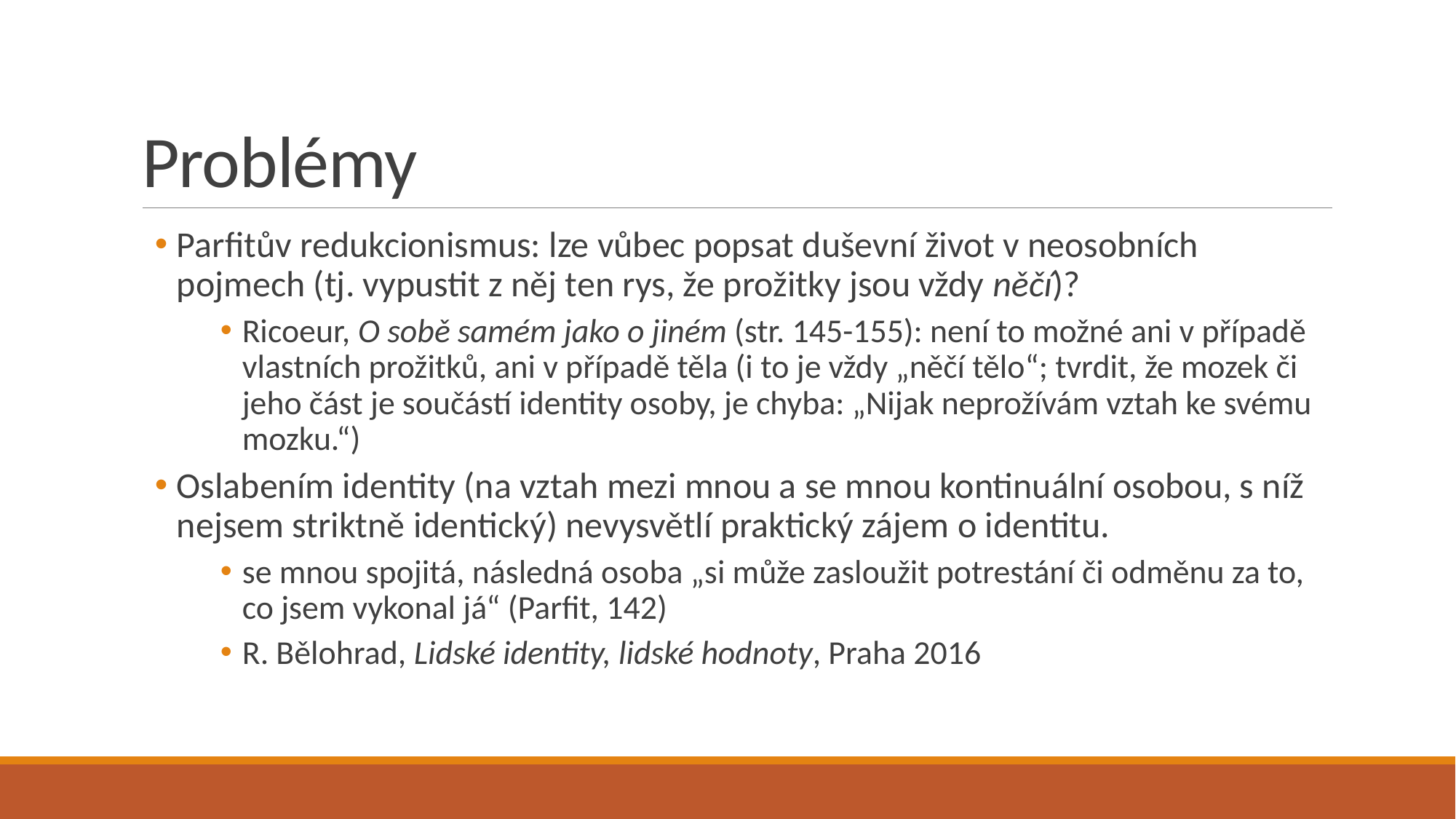

# Problémy
Parfitův redukcionismus: lze vůbec popsat duševní život v neosobních pojmech (tj. vypustit z něj ten rys, že prožitky jsou vždy něčí)?
Ricoeur, O sobě samém jako o jiném (str. 145-155): není to možné ani v případě vlastních prožitků, ani v případě těla (i to je vždy „něčí tělo“; tvrdit, že mozek či jeho část je součástí identity osoby, je chyba: „Nijak neprožívám vztah ke svému mozku.“)
Oslabením identity (na vztah mezi mnou a se mnou kontinuální osobou, s níž nejsem striktně identický) nevysvětlí praktický zájem o identitu.
se mnou spojitá, následná osoba „si může zasloužit potrestání či odměnu za to, co jsem vykonal já“ (Parfit, 142)
R. Bělohrad, Lidské identity, lidské hodnoty, Praha 2016